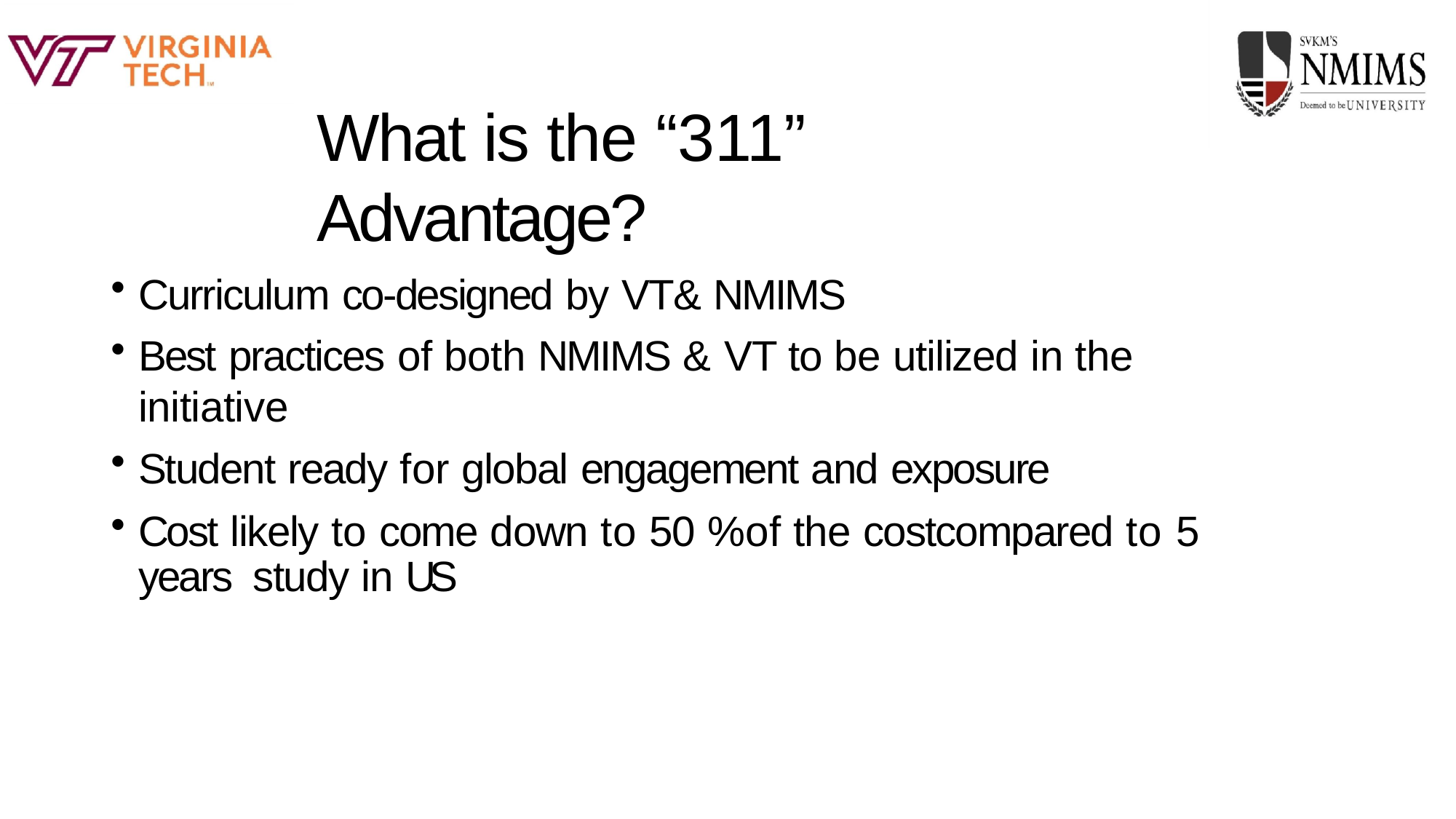

# What is the “311” Advantage?
Curriculum co-designed by VT& NMIMS
Best practices of both NMIMS & VT to be utilized in the initiative
Student ready for global engagement and exposure
Cost likely to come down to 50 %of the costcompared to	5 years  study in US